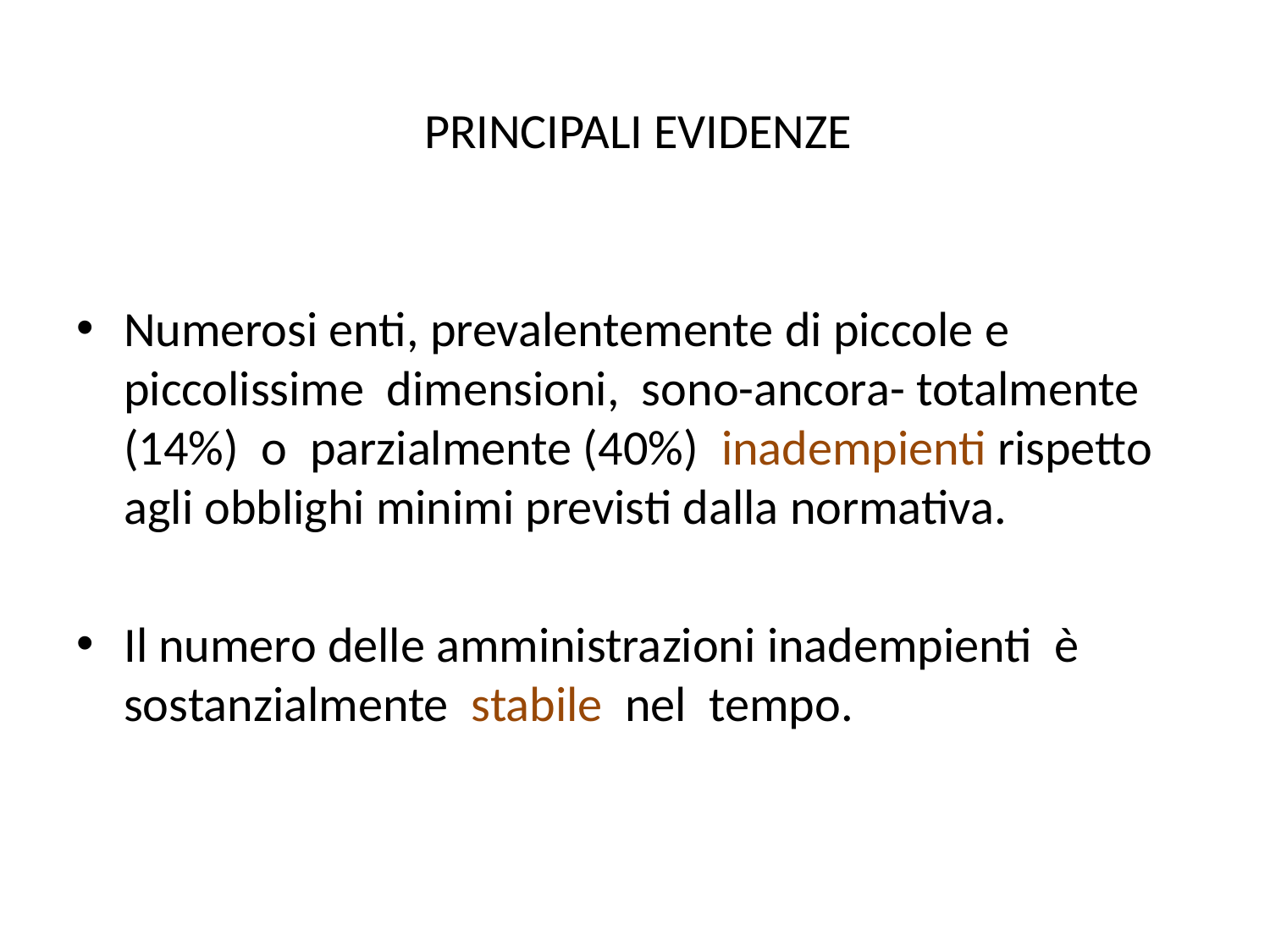

# PRINCIPALI EVIDENZE

Numerosi enti, prevalentemente di piccole e piccolissime  dimensioni,  sono-ancora- totalmente (14%)  o  parzialmente (40%)  inadempienti rispetto agli obblighi minimi previsti dalla normativa.

Il numero delle amministrazioni inadempienti  è  sostanzialmente  stabile  nel  tempo.